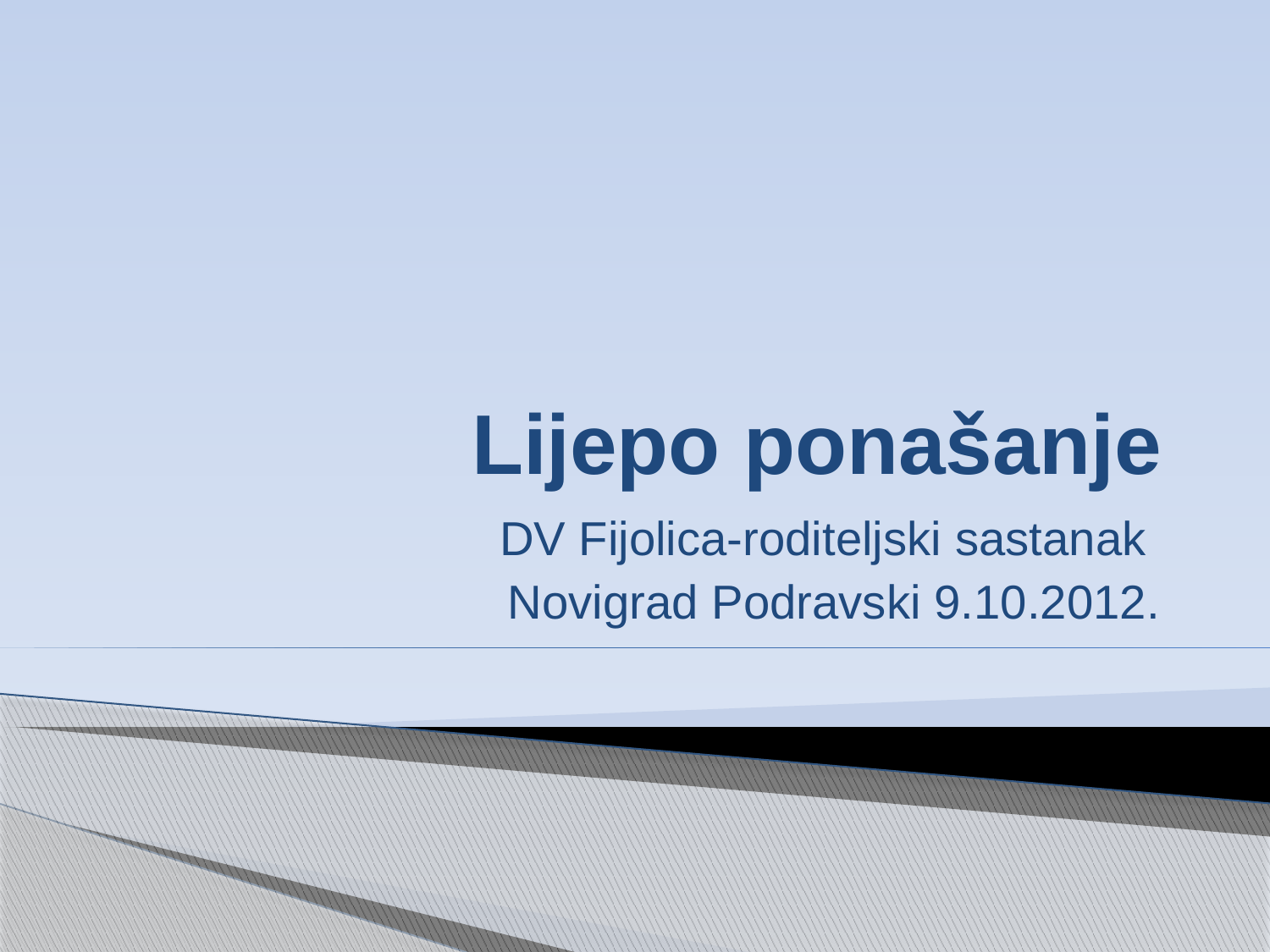

# Lijepo ponašanje
DV Fijolica-roditeljski sastanak
Novigrad Podravski 9.10.2012.